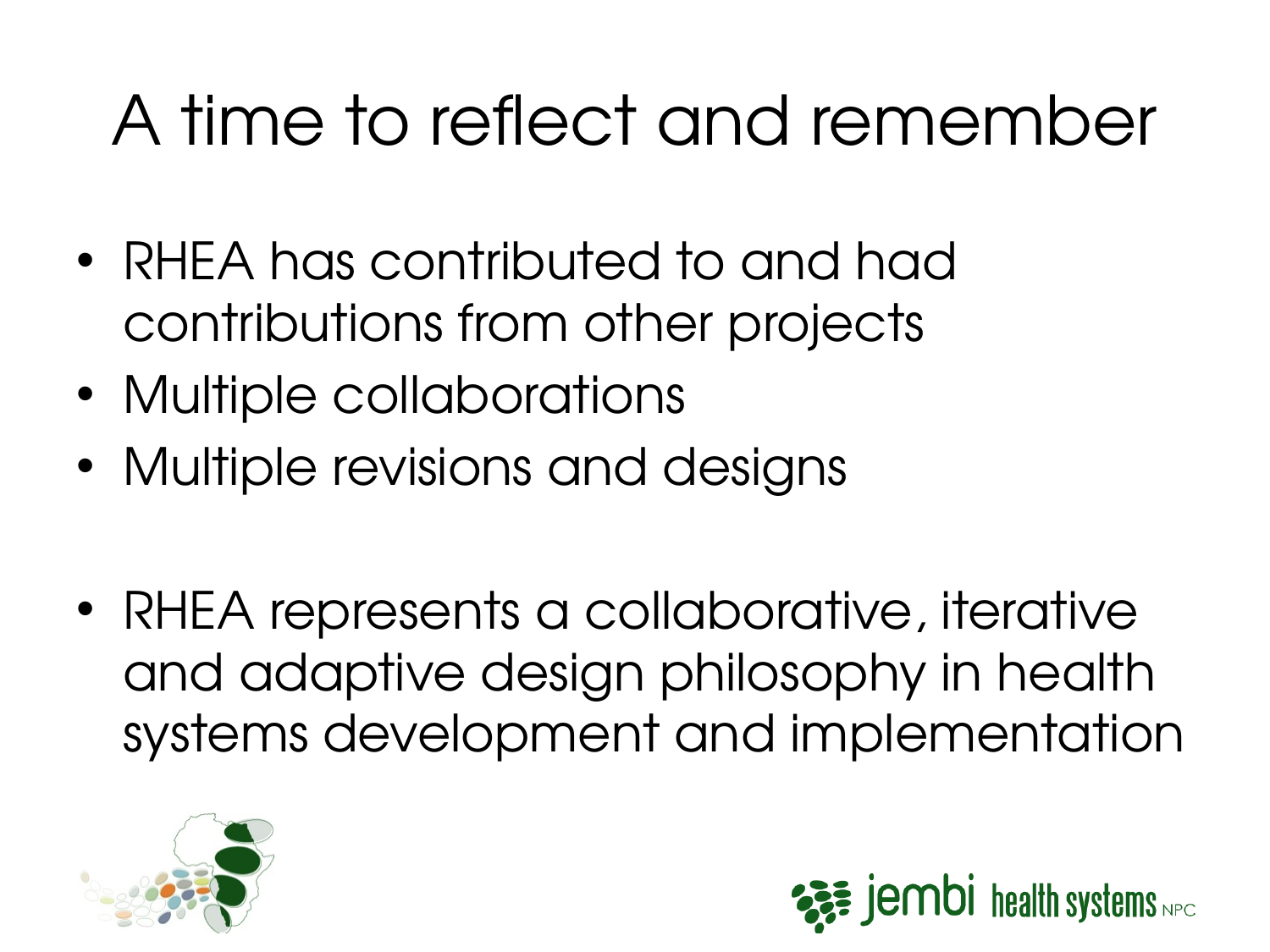

# A time to reflect and remember
RHEA has contributed to and had contributions from other projects
Multiple collaborations
Multiple revisions and designs

RHEA represents a collaborative, iterative and adaptive design philosophy in health systems development and implementation